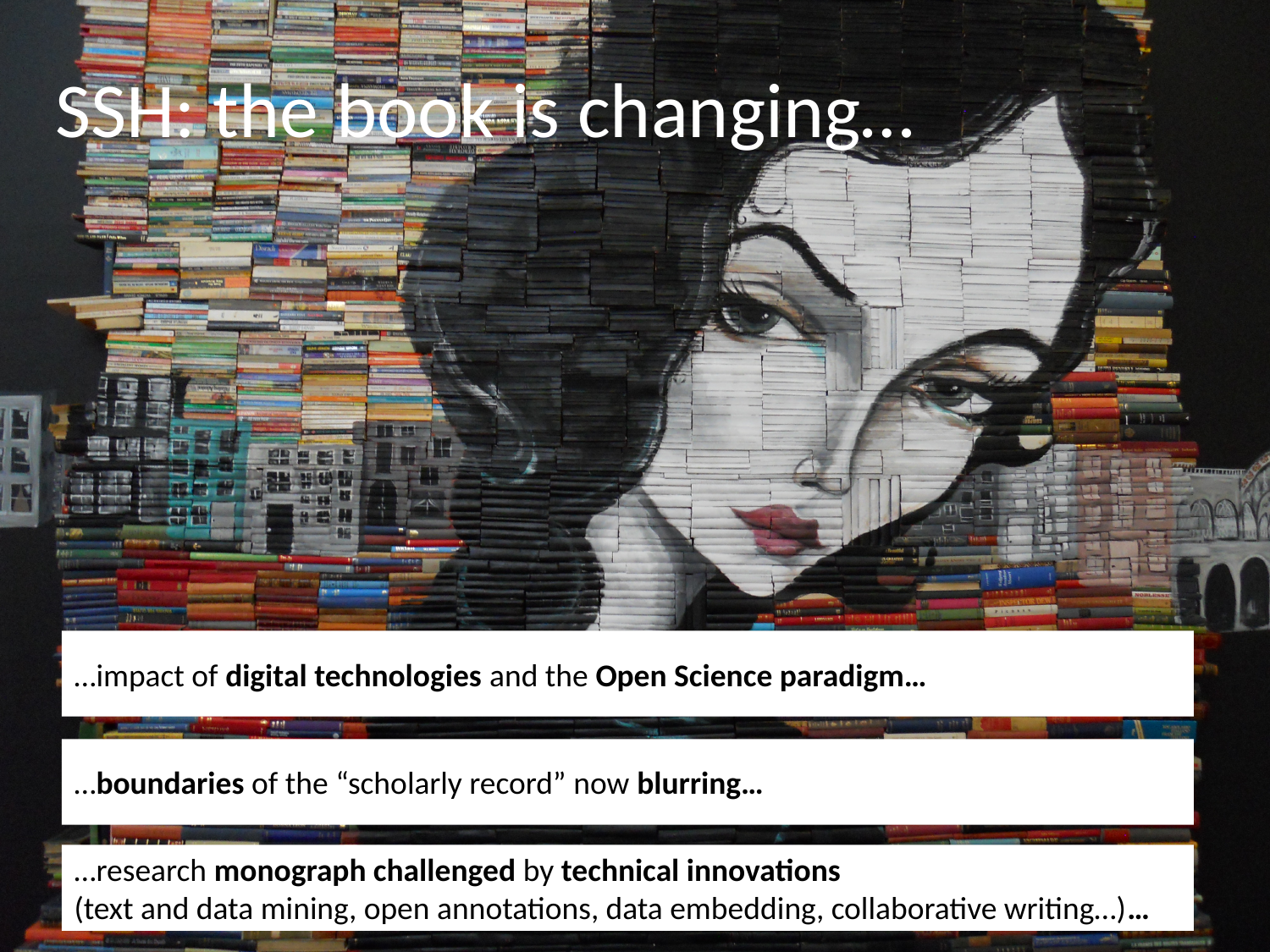

# SSH: the book is changing…
…impact of digital technologies and the Open Science paradigm…
…boundaries of the “scholarly record” now blurring…
…research monograph challenged by technical innovations
(text and data mining, open annotations, data embedding, collaborative writing…)…